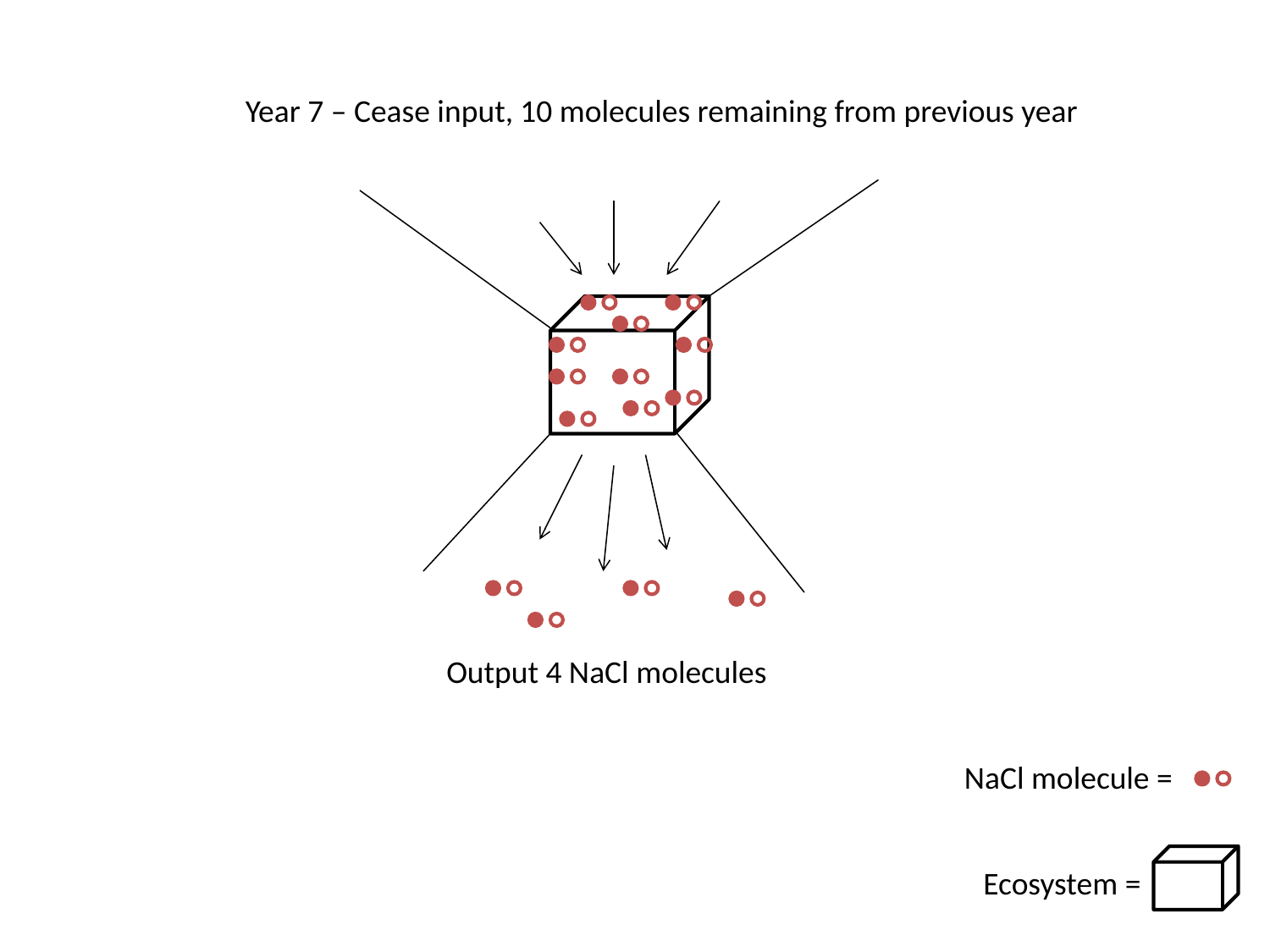

Year 7 – Cease input, 10 molecules remaining from previous year

Output 4 NaCl molecules
NaCl molecule =

Ecosystem =